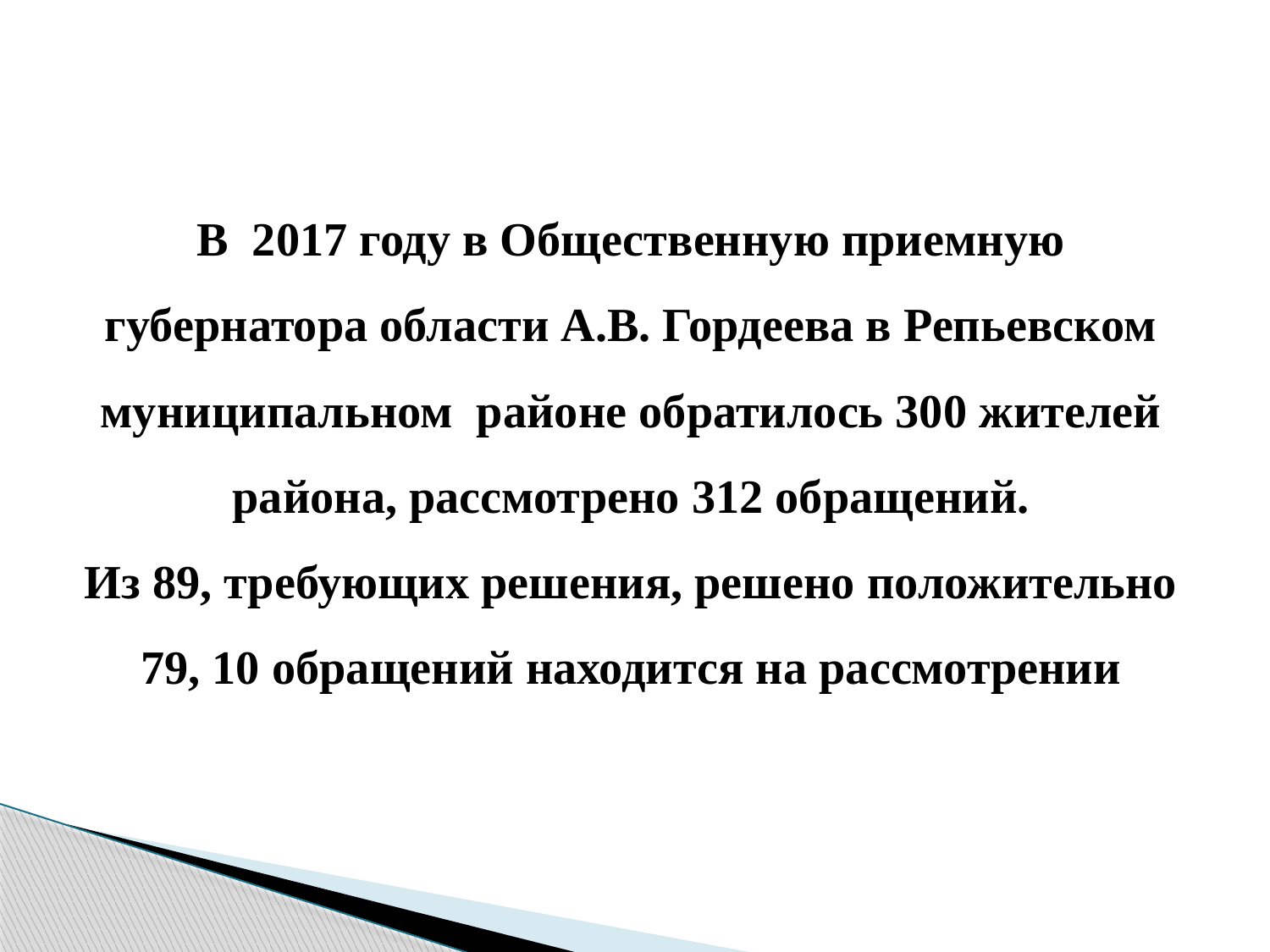

В  2017 году в Общественную приемную губернатора области А.В. Гордеева в Репьевском муниципальном  районе обратилось 300 жителей района, рассмотрено 312 обращений.
Из 89, требующих решения, решено положительно 79, 10 обращений находится на рассмотрении